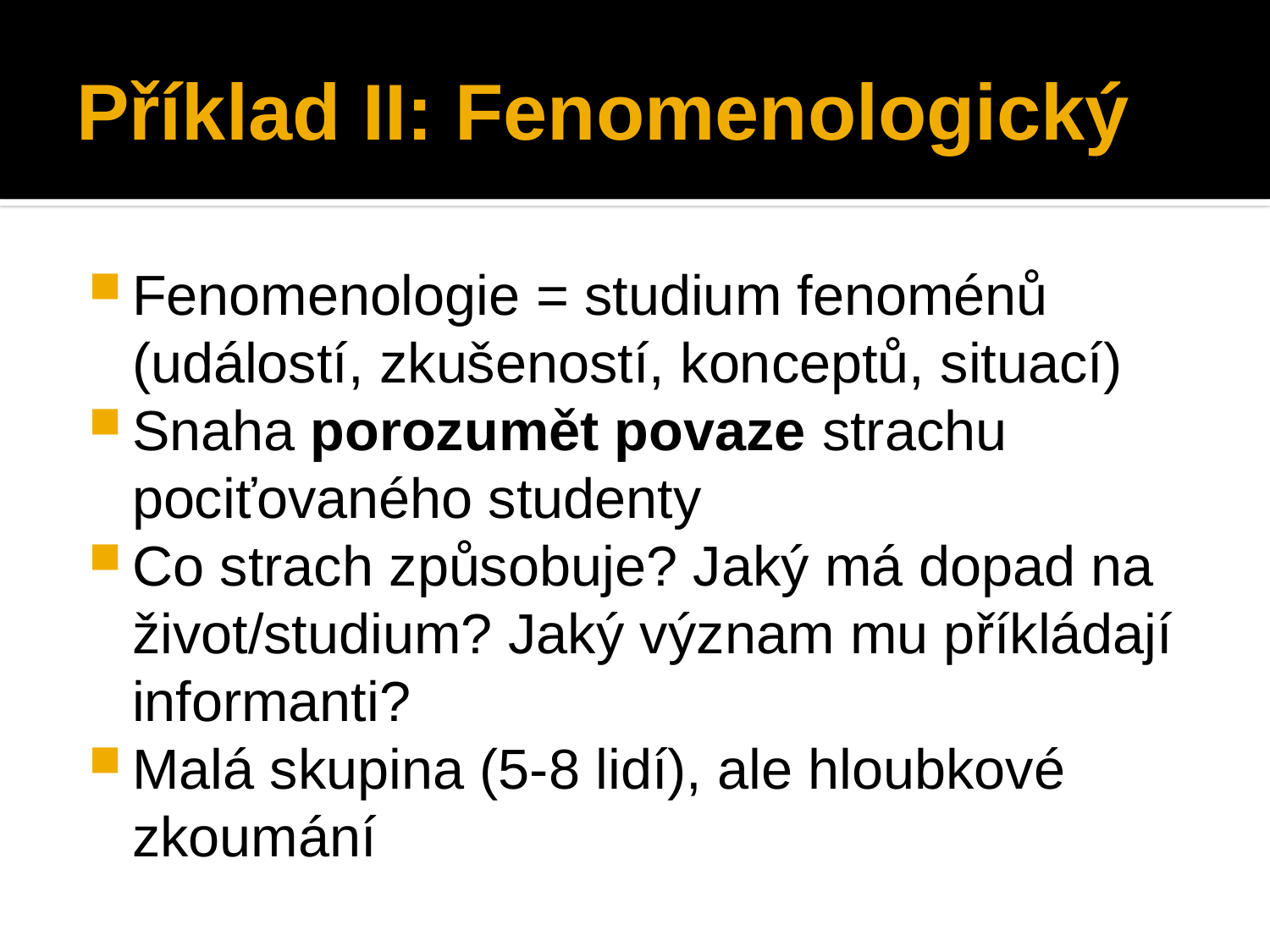

# Příklad II: Fenomenologický
Fenomenologie = studium fenoménů (událostí, zkušeností, konceptů, situací)
Snaha porozumět povaze strachu pociťovaného studenty
Co strach způsobuje? Jaký má dopad na život/studium? Jaký význam mu příkládají informanti?
Malá skupina (5-8 lidí), ale hloubkové zkoumání